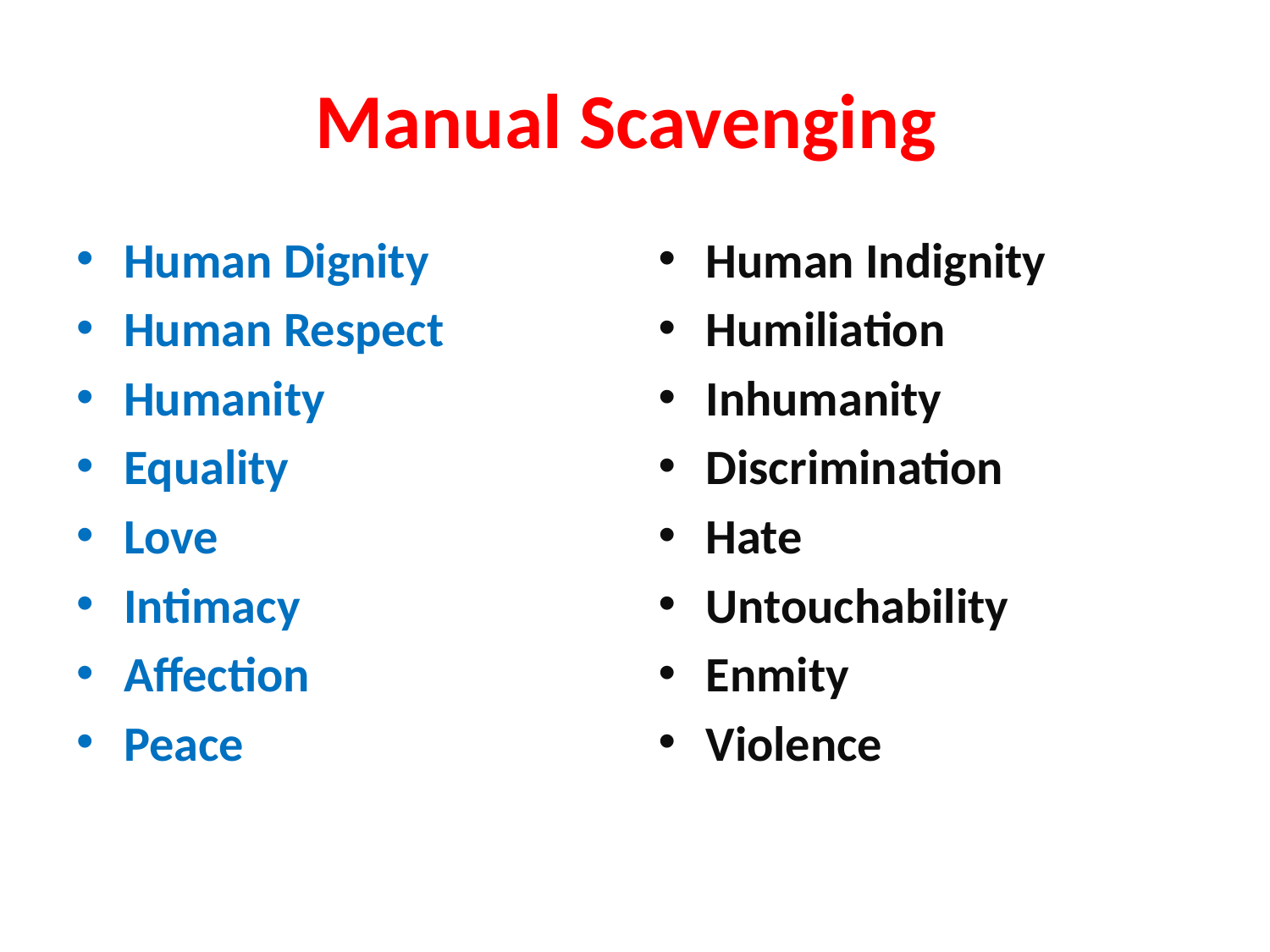

# Manual Scavenging
Human Dignity
Human Respect
Humanity
Equality
Love
Intimacy
Affection
Peace

Human Indignity
Humiliation
Inhumanity
Discrimination
Hate
Untouchability
Enmity
Violence